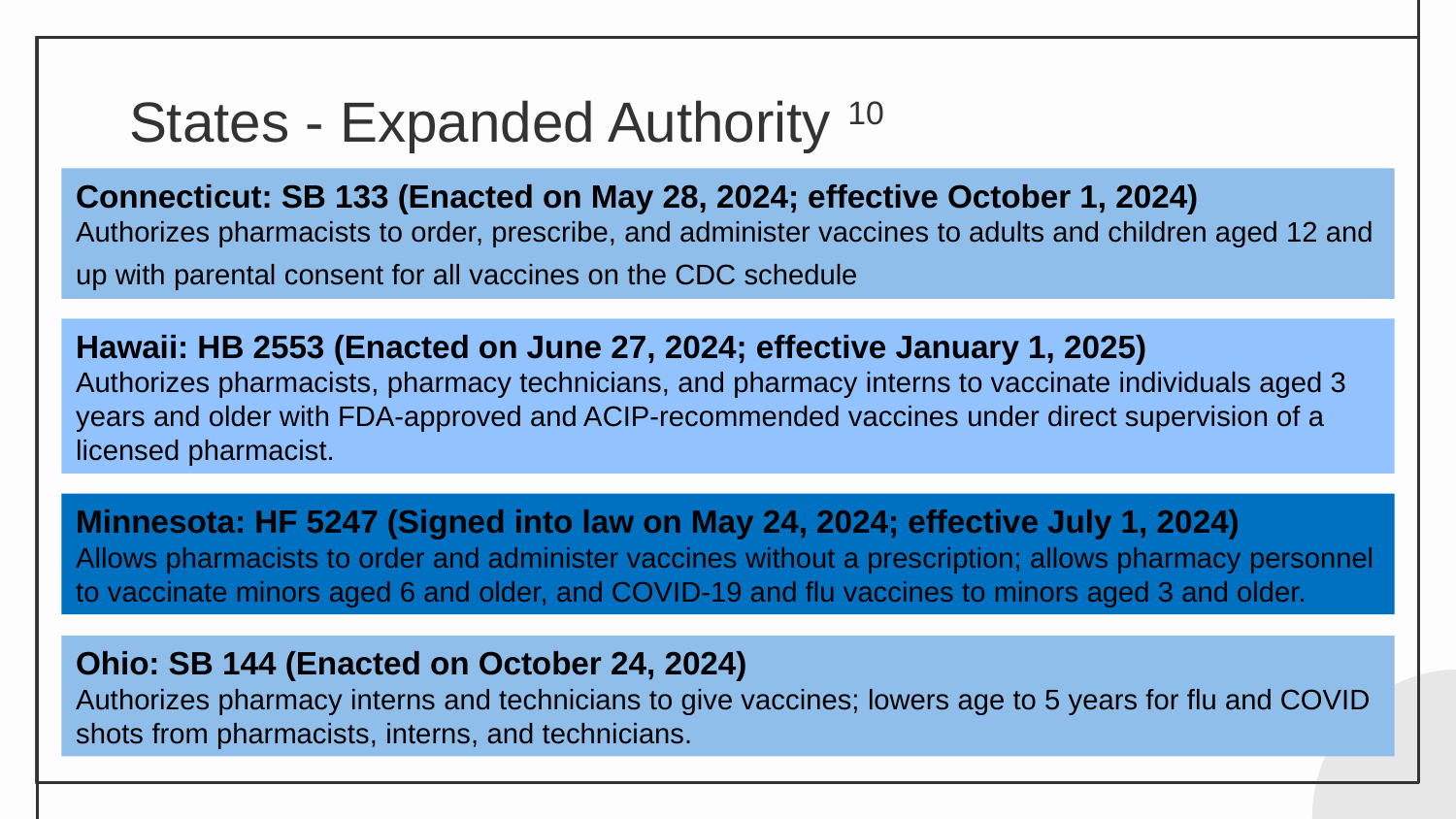

# States - Expanded Authority 10
Connecticut: SB 133 (Enacted on May 28, 2024; effective October 1, 2024)
Authorizes pharmacists to order, prescribe, and administer vaccines to adults and children aged 12 and up with parental consent for all vaccines on the CDC schedule
Hawaii: HB 2553 (Enacted on June 27, 2024; effective January 1, 2025)
Authorizes pharmacists, pharmacy technicians, and pharmacy interns to vaccinate individuals aged 3 years and older with FDA-approved and ACIP-recommended vaccines under direct supervision of a licensed pharmacist.
Minnesota: HF 5247 (Signed into law on May 24, 2024; effective July 1, 2024)
Allows pharmacists to order and administer vaccines without a prescription; allows pharmacy personnel to vaccinate minors aged 6 and older, and COVID-19 and flu vaccines to minors aged 3 and older.
Ohio: SB 144 (Enacted on October 24, 2024)
Authorizes pharmacy interns and technicians to give vaccines; lowers age to 5 years for flu and COVID shots from pharmacists, interns, and technicians.